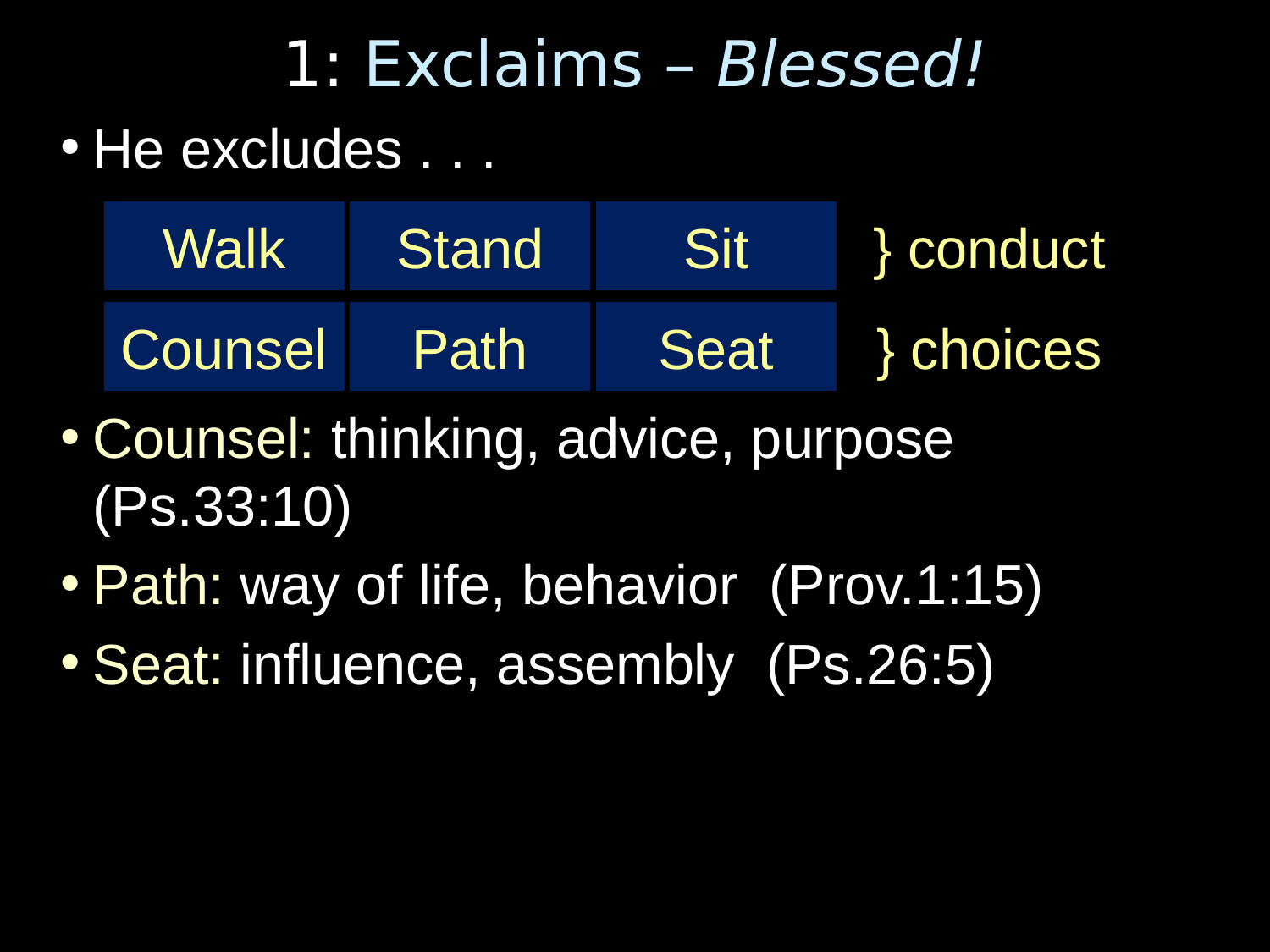

1: Exclaims – Blessed!
He excludes . . .

Counsel: thinking, advice, purpose  (Ps.33:10)
Path: way of life, behavior  (Prov.1:15)
Seat: influence, assembly  (Ps.26:5)

Walk
Stand
Sit
} conduct
Counsel
Path
Seat
} choices